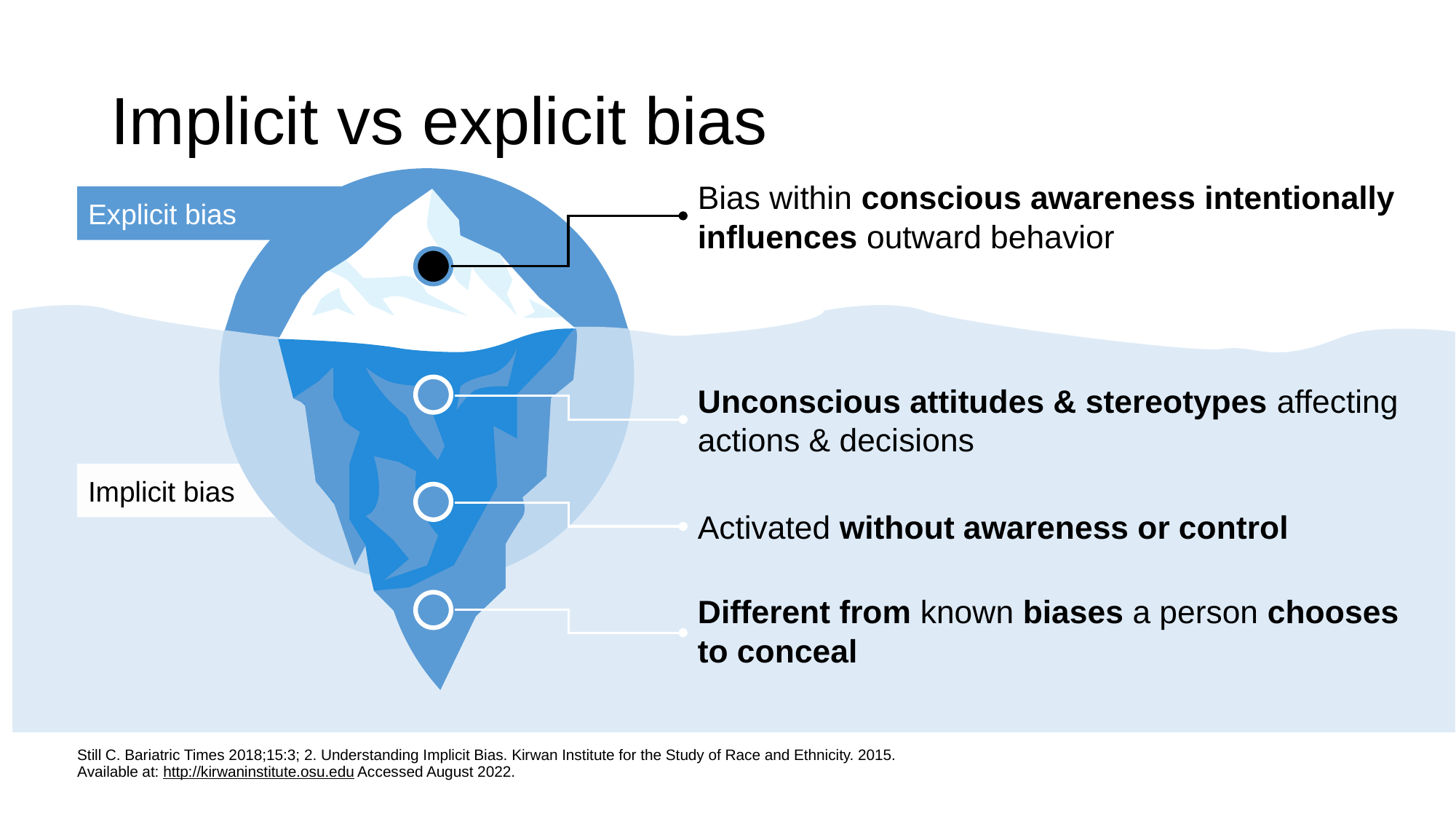

# Implicit vs explicit bias
Bias within conscious awareness intentionally influences outward behavior

Explicit bias

Unconscious attitudes & stereotypes affecting actions & decisions

Implicit bias
Activated without awareness or control

Different from known biases a person chooses to conceal

Still C. Bariatric Times 2018;15:3; 2. Understanding Implicit Bias. Kirwan Institute for the Study of Race and Ethnicity. 2015.
Available at: http://kirwaninstitute.osu.edu Accessed August 2022.